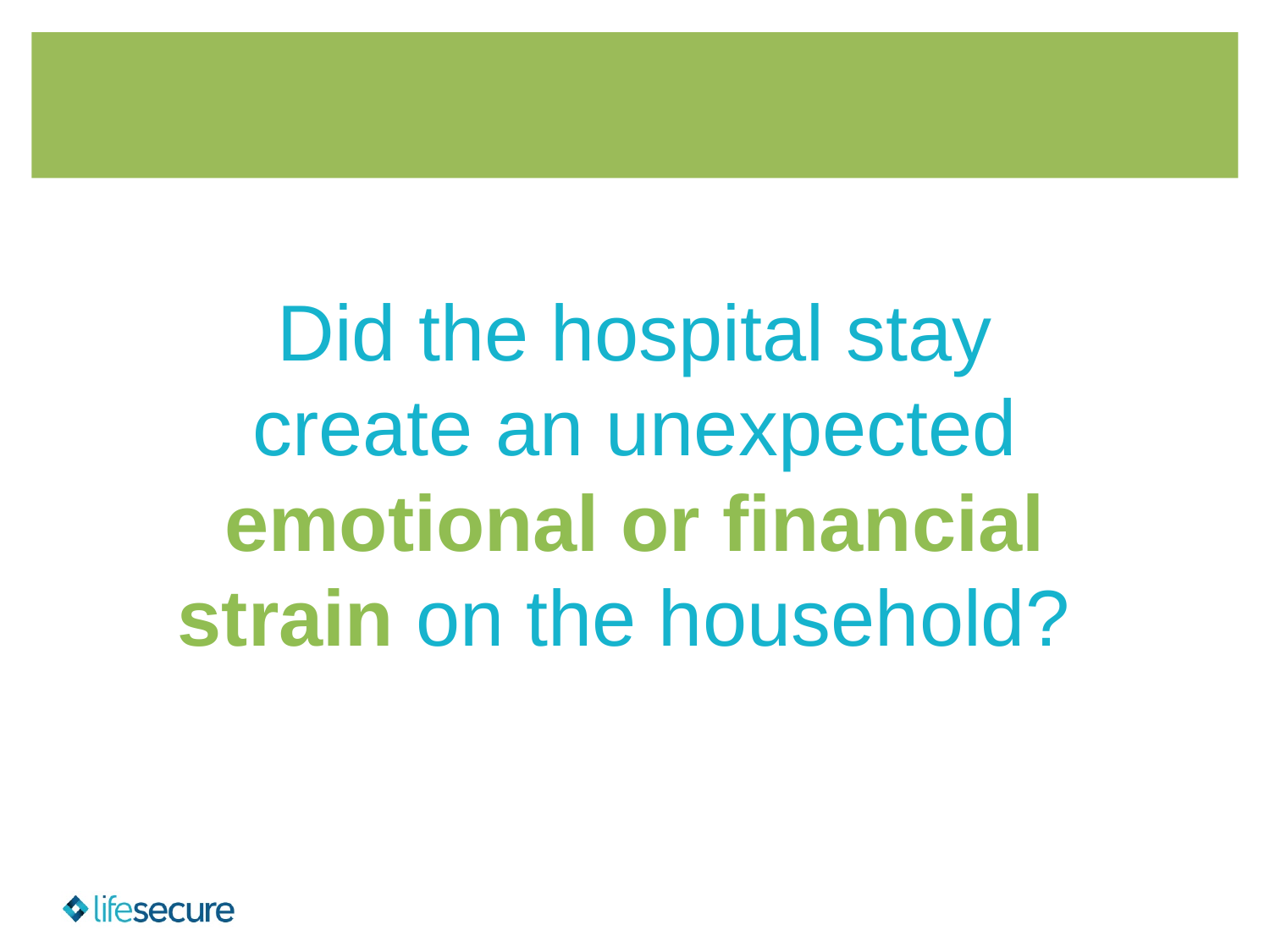

Did the hospital stay create an unexpected emotional or financial strain on the household?